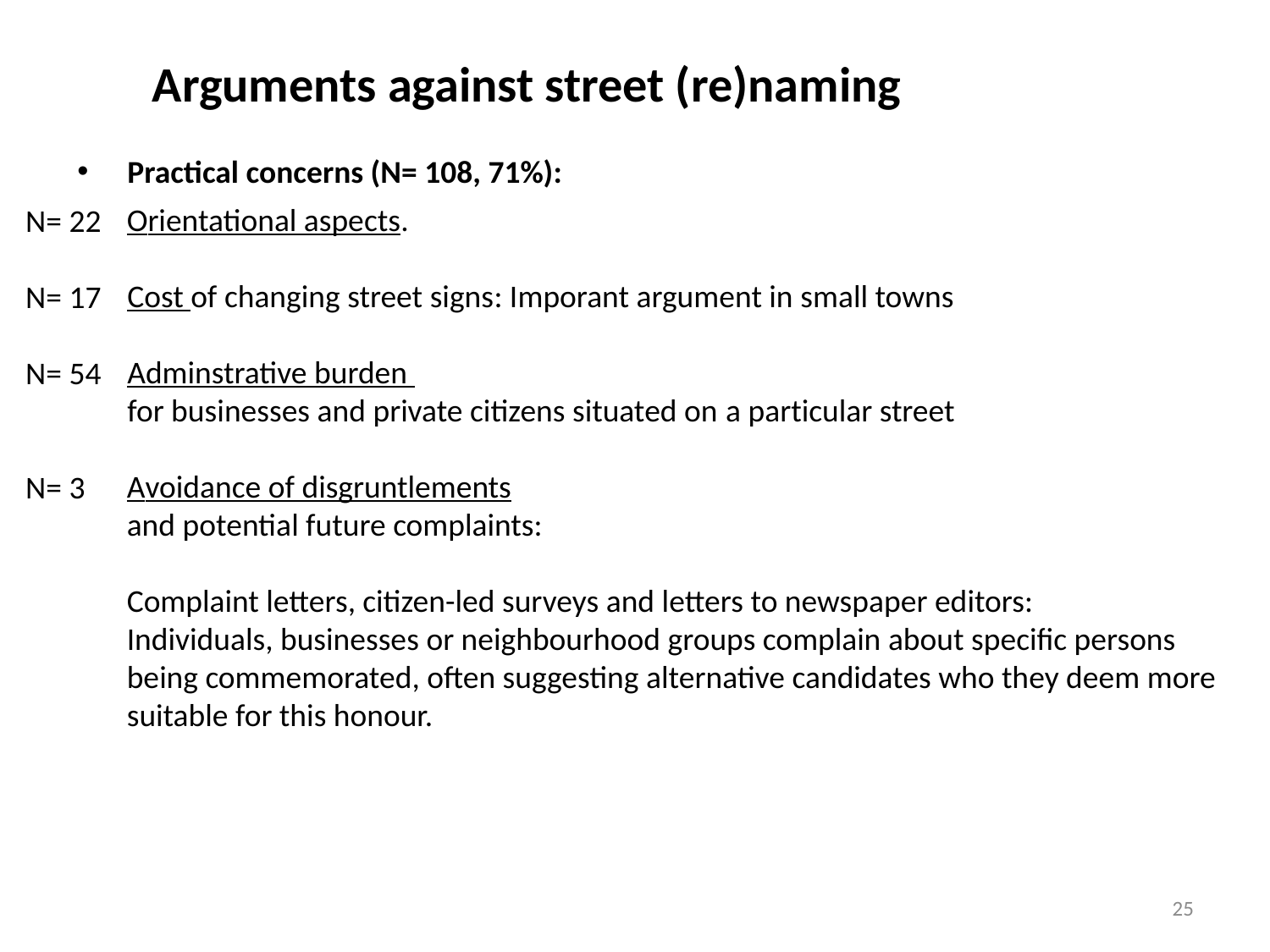

Arguments against street (re)naming
Practical concerns (N= 108, 71%):

	Orientational aspects.

	Cost of changing street signs: Imporant argument in small towns

	Adminstrative burden
	for businesses and private citizens situated on a particular street

	Avoidance of disgruntlements
	and potential future complaints:

	Complaint letters, citizen-led surveys and letters to newspaper editors:
	Individuals, businesses or neighbourhood groups complain about specific persons being commemorated, often suggesting alternative candidates who they deem more suitable for this honour.

N= 22

N= 17

N= 54

N= 3
25